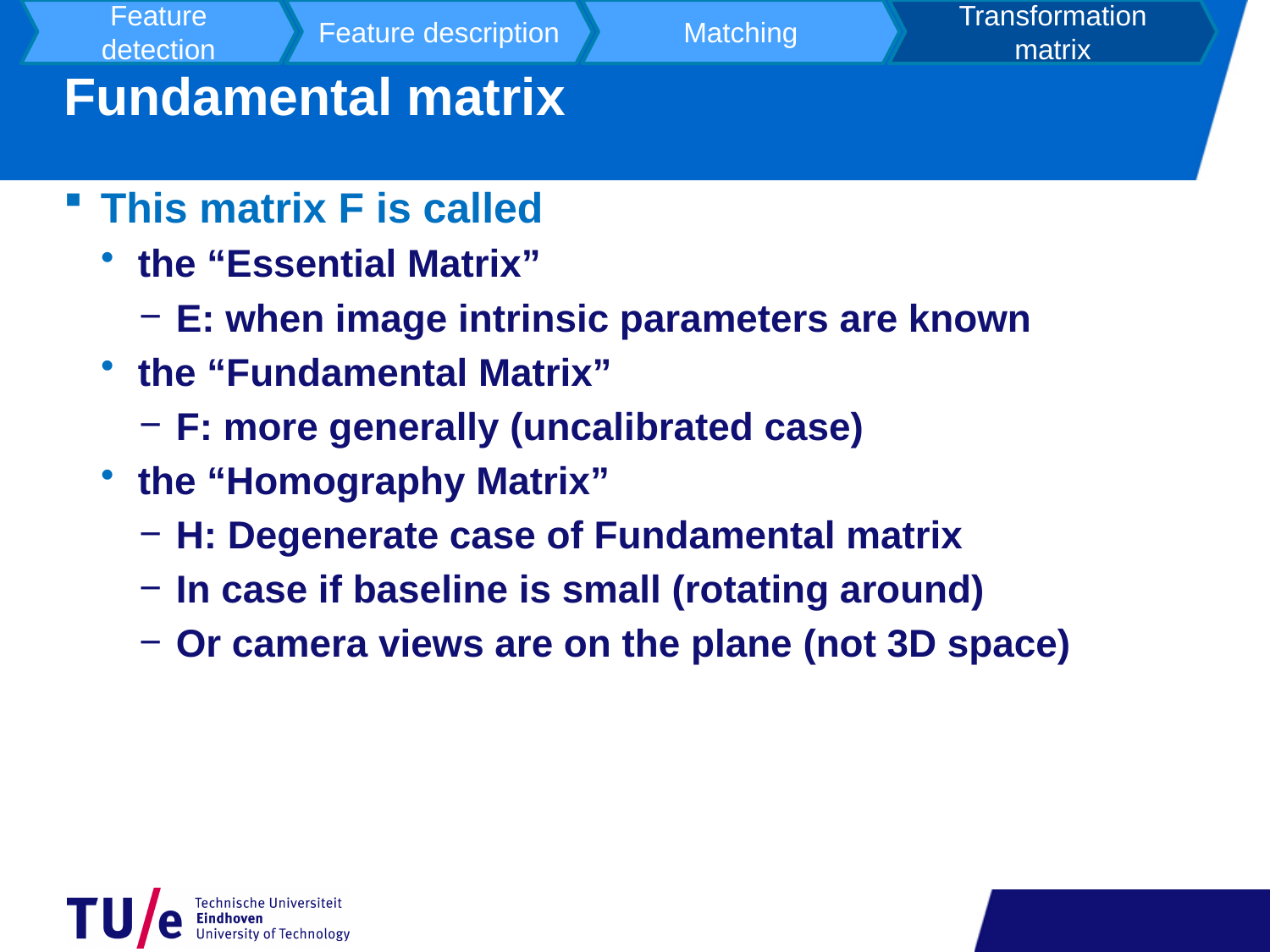

Feature detection
Feature description
Matching
Transformation matrix
# Fundamental matrix
This matrix F is called
the “Essential Matrix”
E: when image intrinsic parameters are known
the “Fundamental Matrix”
F: more generally (uncalibrated case)
the “Homography Matrix”
H: Degenerate case of Fundamental matrix
In case if baseline is small (rotating around)
Or camera views are on the plane (not 3D space)